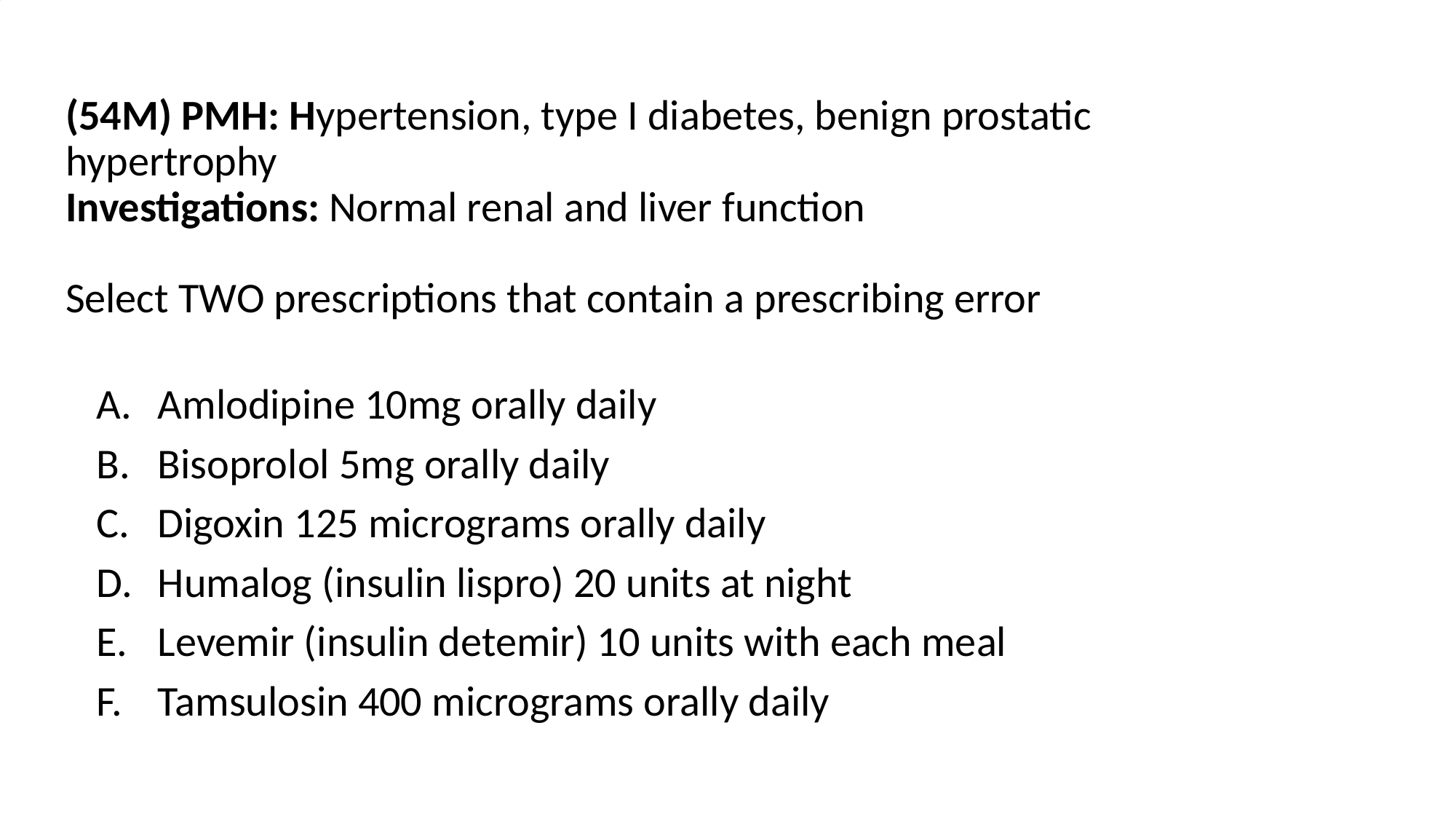

# (54M) PMH: Hypertension, type I diabetes, benign prostatic hypertrophy Investigations: Normal renal and liver function Select TWO prescriptions that contain a prescribing error
Amlodipine 10mg orally daily
Bisoprolol 5mg orally daily
Digoxin 125 micrograms orally daily
Humalog (insulin lispro) 20 units at night
Levemir (insulin detemir) 10 units with each meal
Tamsulosin 400 micrograms orally daily